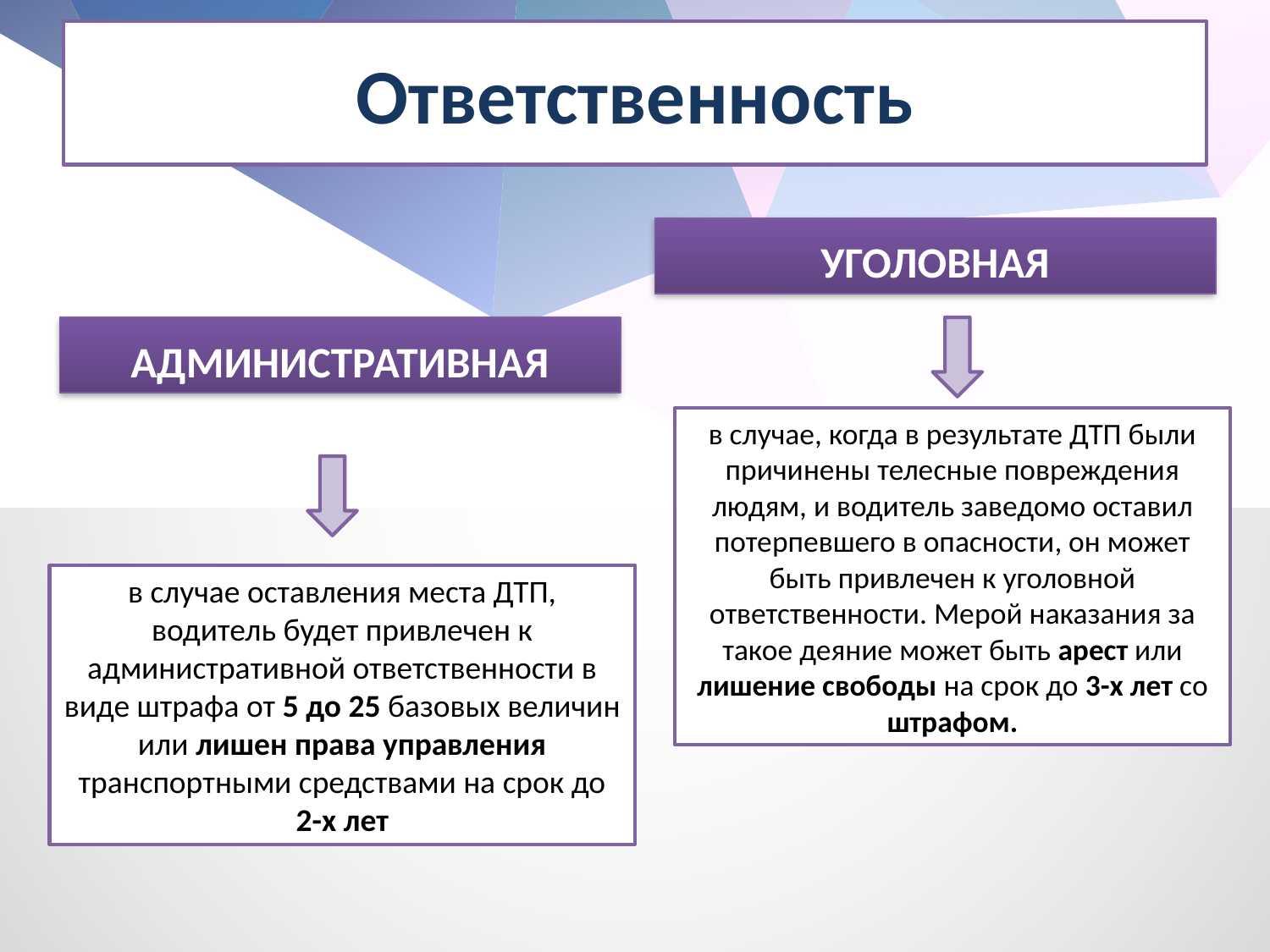

# Ответственность
УГОЛОВНАЯ
АДМИНИСТРАТИВНАЯ

в случае, когда в результате ДТП были причинены телесные повреждения людям, и водитель заведомо оставил потерпевшего в опасности, он может быть привлечен к уголовной ответственности. Мерой наказания за такое деяние может быть арест или лишение свободы на срок до 3-х лет со штрафом.

в случае оставления места ДТП, водитель будет привлечен к административной ответственности в виде штрафа от 5 до 25 базовых величин или лишен права управления транспортными средствами на срок до 2-х лет